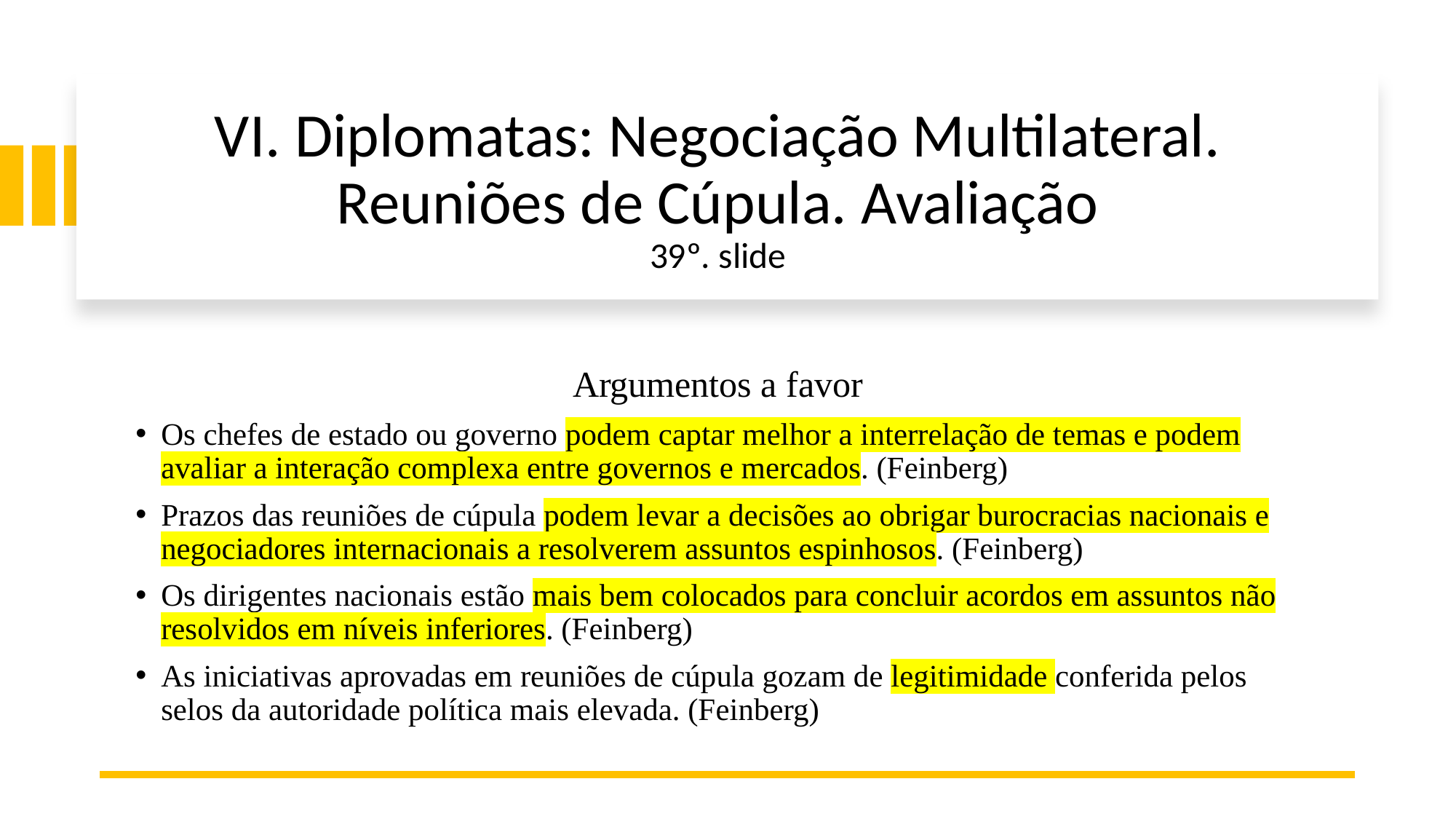

# VI. Diplomatas: Negociação Multilateral. Reuniões de Cúpula. Avaliação 39º. slide

Argumentos a favor
Os chefes de estado ou governo podem captar melhor a interrelação de temas e podem avaliar a interação complexa entre governos e mercados. (Feinberg)
Prazos das reuniões de cúpula podem levar a decisões ao obrigar burocracias nacionais e negociadores internacionais a resolverem assuntos espinhosos. (Feinberg)
Os dirigentes nacionais estão mais bem colocados para concluir acordos em assuntos não resolvidos em níveis inferiores. (Feinberg)
As iniciativas aprovadas em reuniões de cúpula gozam de legitimidade conferida pelos selos da autoridade política mais elevada. (Feinberg)